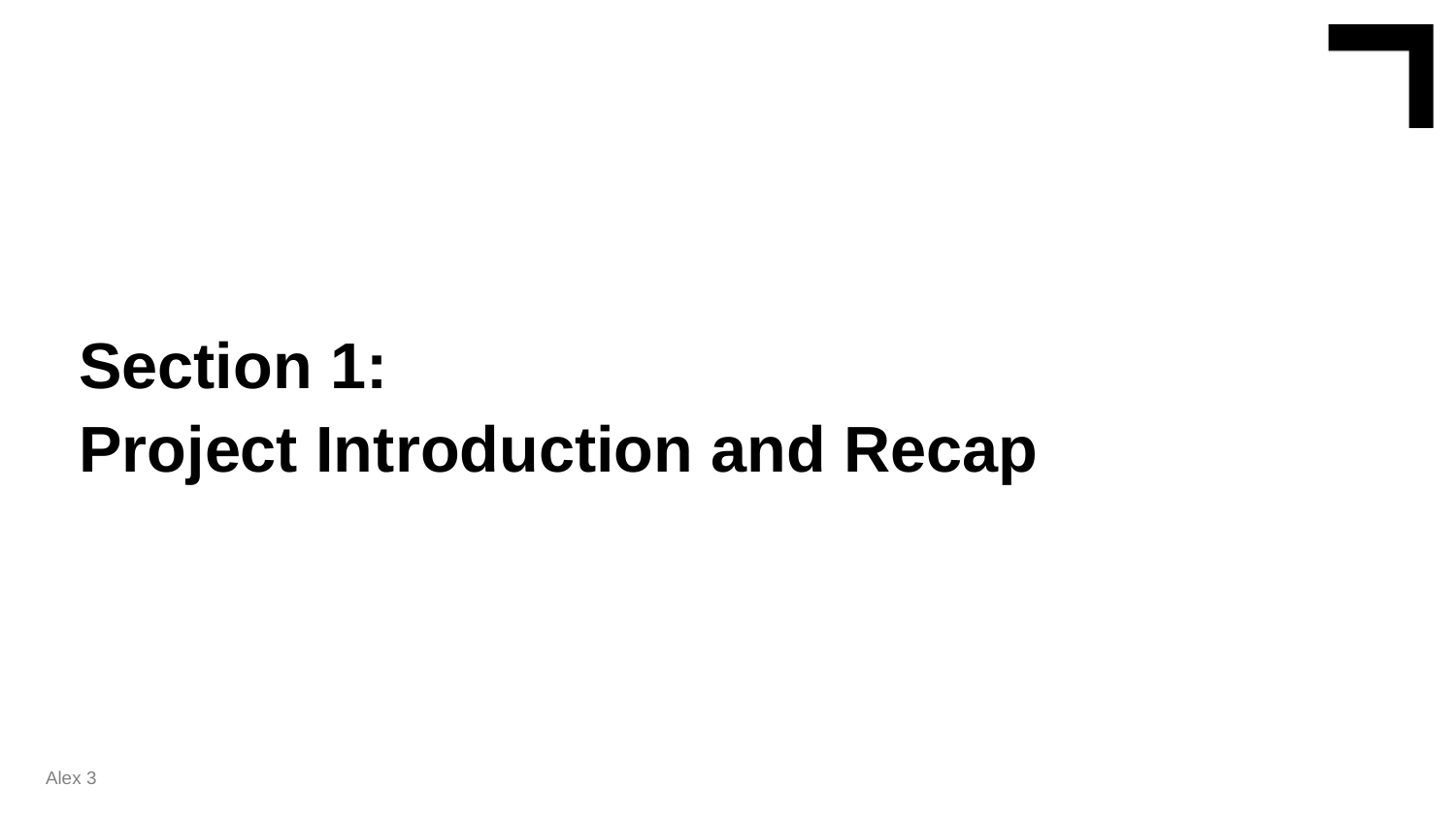

Section 1:
Project Introduction and Recap
Alex 3